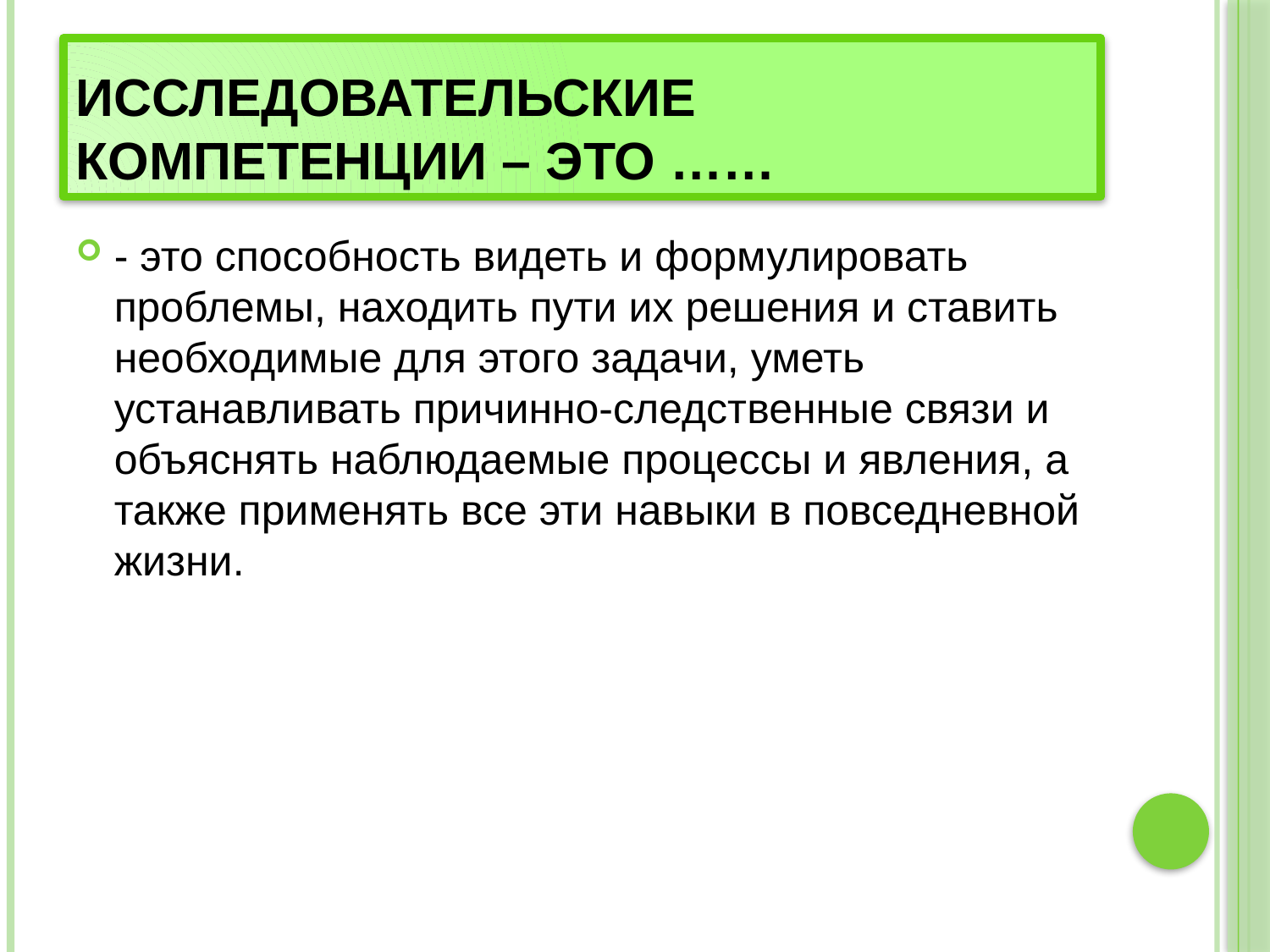

# Исследовательские компетенции – это ……
- это способность видеть и формулировать проблемы, находить пути их решения и ставить необходимые для этого задачи, уметь устанавливать причинно-следственные связи и объяснять наблюдаемые процессы и явления, а также применять все эти навыки в повседневной жизни.